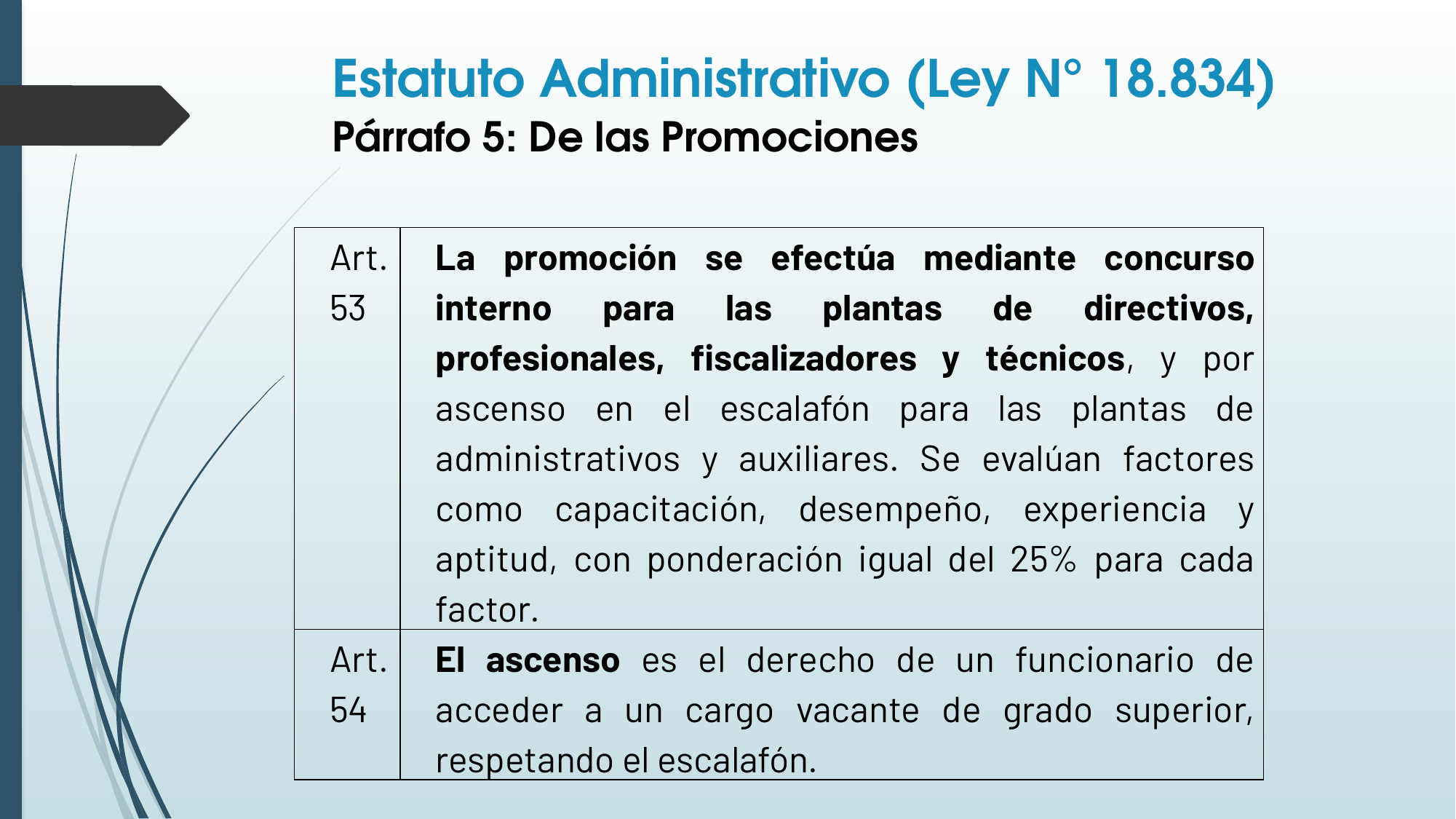

# Estatuto Administrativo (Ley N° 18.834) Párrafo 5: De las Promociones
| Art. 53 | La promoción se efectúa mediante concurso interno para las plantas de directivos, profesionales, fiscalizadores y técnicos, y por ascenso en el escalafón para las plantas de administrativos y auxiliares. Se evalúan factores como capacitación, desempeño, experiencia y aptitud, con ponderación igual del 25% para cada factor. |
| --- | --- |
| Art. 54 | El ascenso es el derecho de un funcionario de acceder a un cargo vacante de grado superior, respetando el escalafón. |